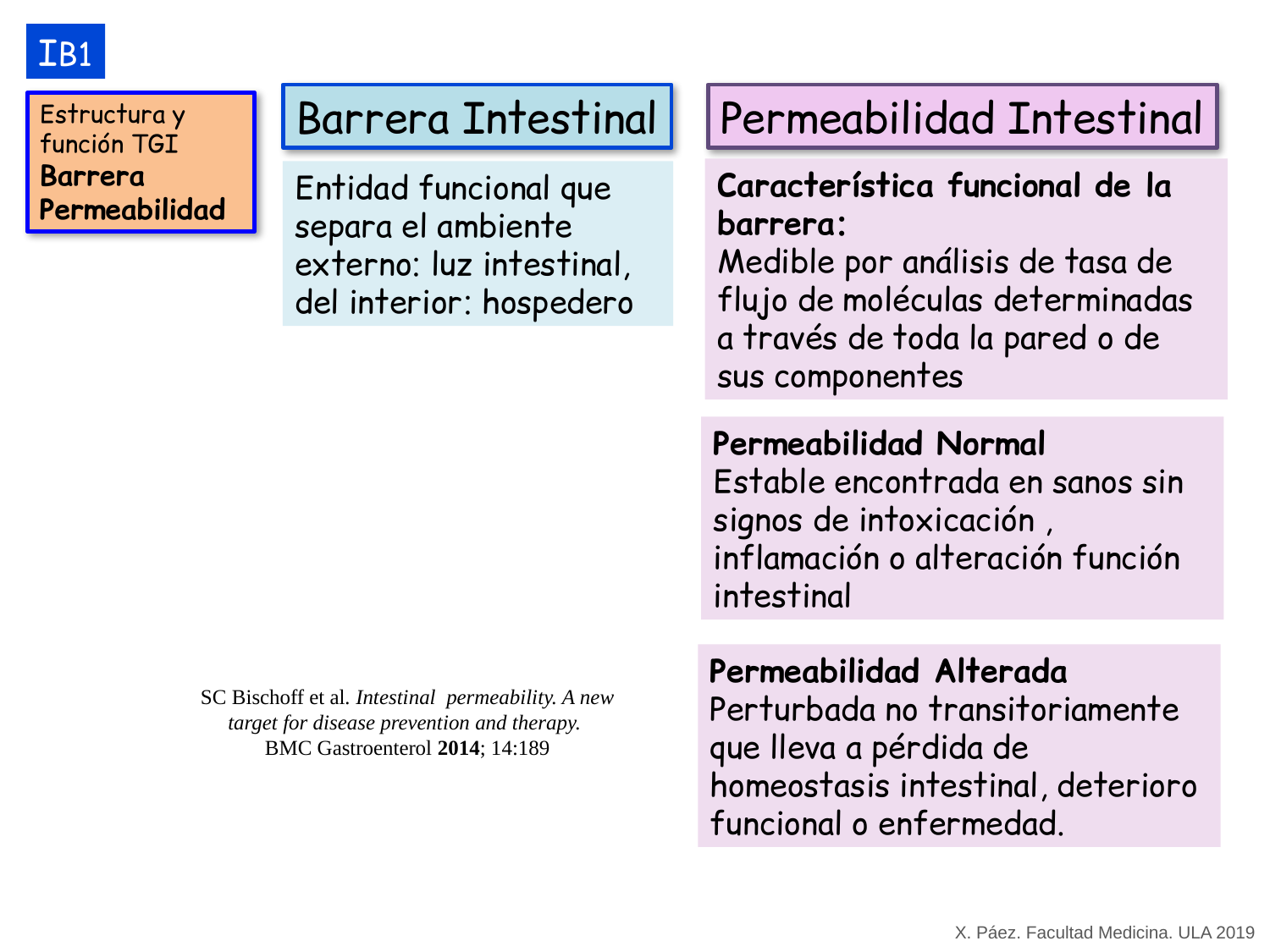

IB1
Barrera Intestinal
Permeabilidad Intestinal
Estructura y función TGI
Barrera
Permeabilidad
Característica funcional de la barrera:
Medible por análisis de tasa de flujo de moléculas determinadas a través de toda la pared o de sus componentes
Entidad funcional que separa el ambiente externo: luz intestinal, del interior: hospedero
Permeabilidad Normal
Estable encontrada en sanos sin signos de intoxicación , inflamación o alteración función intestinal
Permeabilidad Alterada
Perturbada no transitoriamente que lleva a pérdida de homeostasis intestinal, deterioro funcional o enfermedad.
SC Bischoff et al. Intestinal  permeability. A new target for disease prevention and therapy.
BMC Gastroenterol 2014; 14:189
X. Páez. Facultad Medicina. ULA 2019